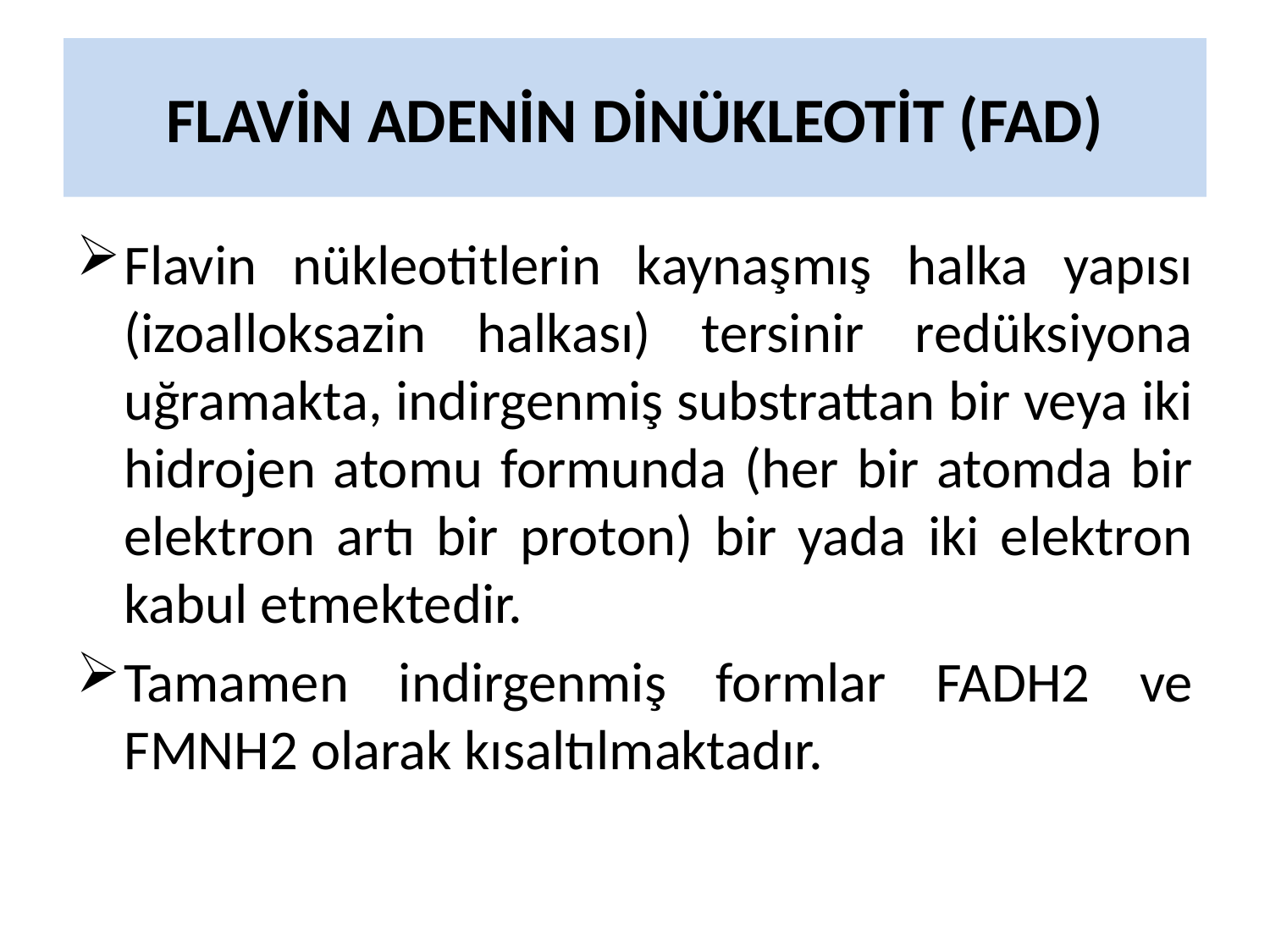

# FLAVİN ADENİN DİNÜKLEOTİT (FAD)
Flavin nükleotitlerin kaynaşmış halka yapısı (izoalloksazin halkası) tersinir redüksiyona uğramakta, indirgenmiş substrattan bir veya iki hidrojen atomu formunda (her bir atomda bir elektron artı bir proton) bir yada iki elektron kabul etmektedir.
Tamamen indirgenmiş formlar FADH2 ve FMNH2 olarak kısaltılmaktadır.